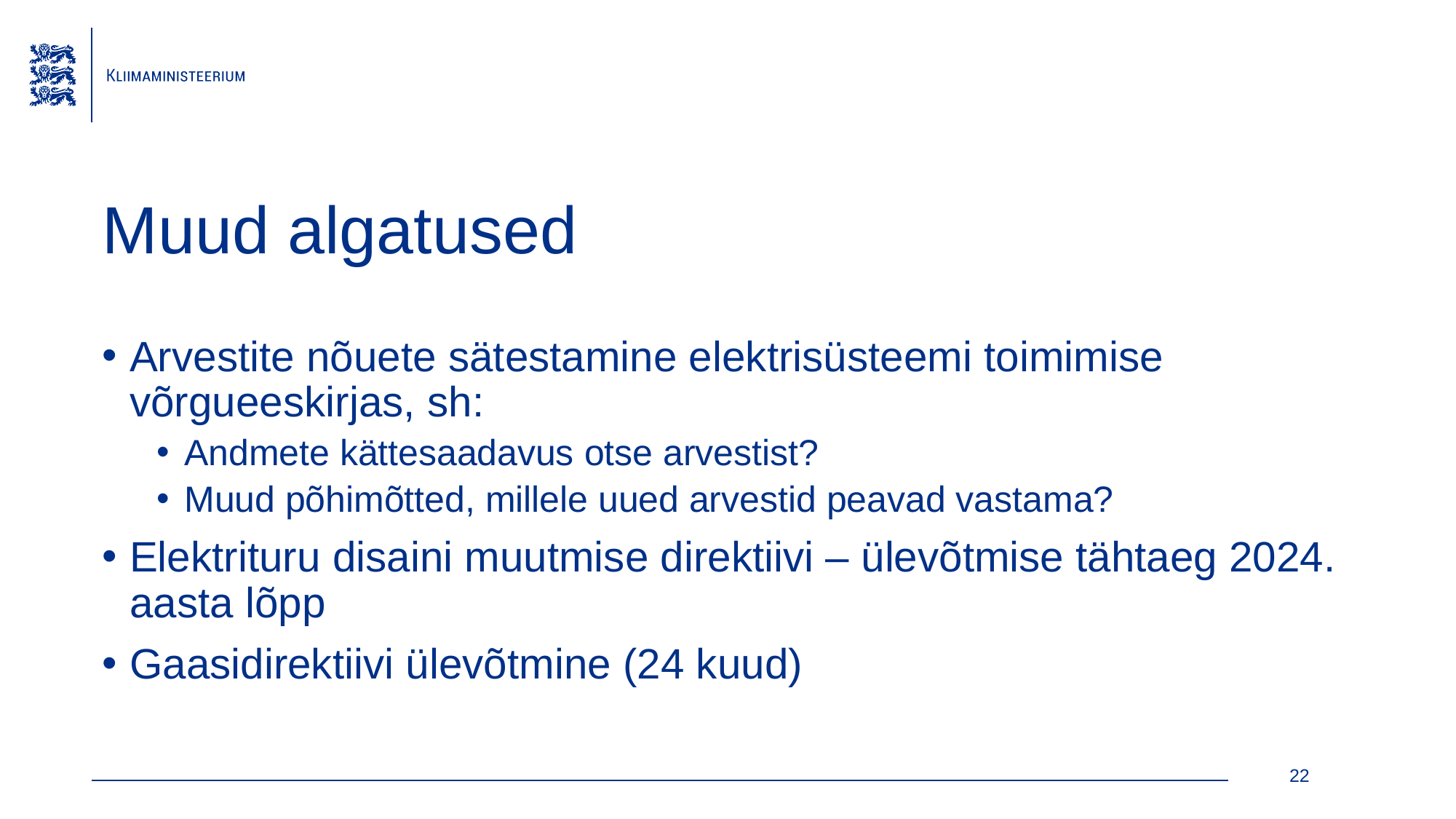

# Muud algatused
Arvestite nõuete sätestamine elektrisüsteemi toimimise võrgueeskirjas, sh:
Andmete kättesaadavus otse arvestist?
Muud põhimõtted, millele uued arvestid peavad vastama?
Elektrituru disaini muutmise direktiivi – ülevõtmise tähtaeg 2024. aasta lõpp
Gaasidirektiivi ülevõtmine (24 kuud)
22